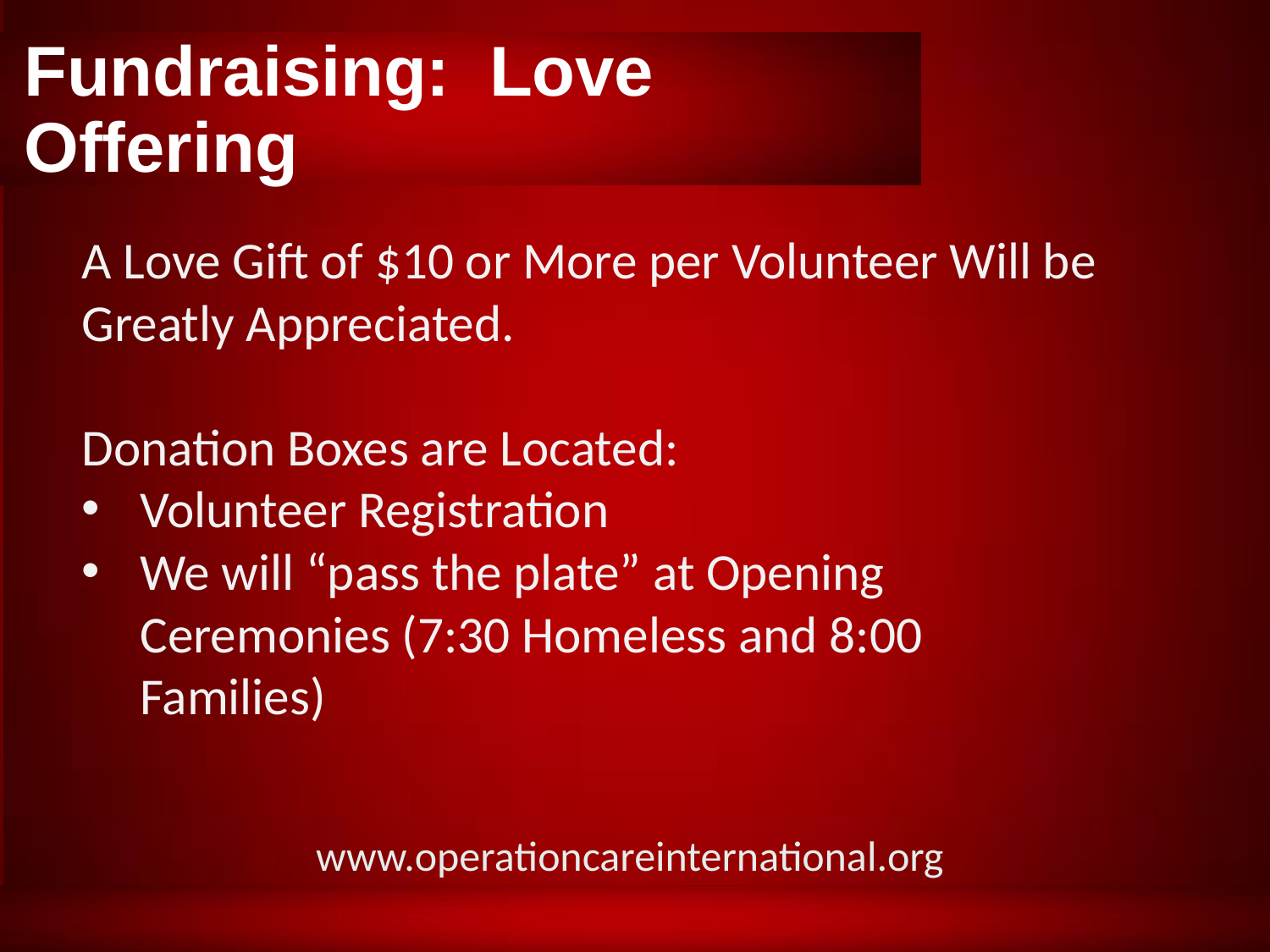

# Fundraising:  Love Offering
A Love Gift of $10 or More per Volunteer Will be Greatly Appreciated.

Donation Boxes are Located:
Volunteer Registration
We will “pass the plate” at Opening Ceremonies (7:30 Homeless and 8:00 Families)
www.operationcareinternational.org